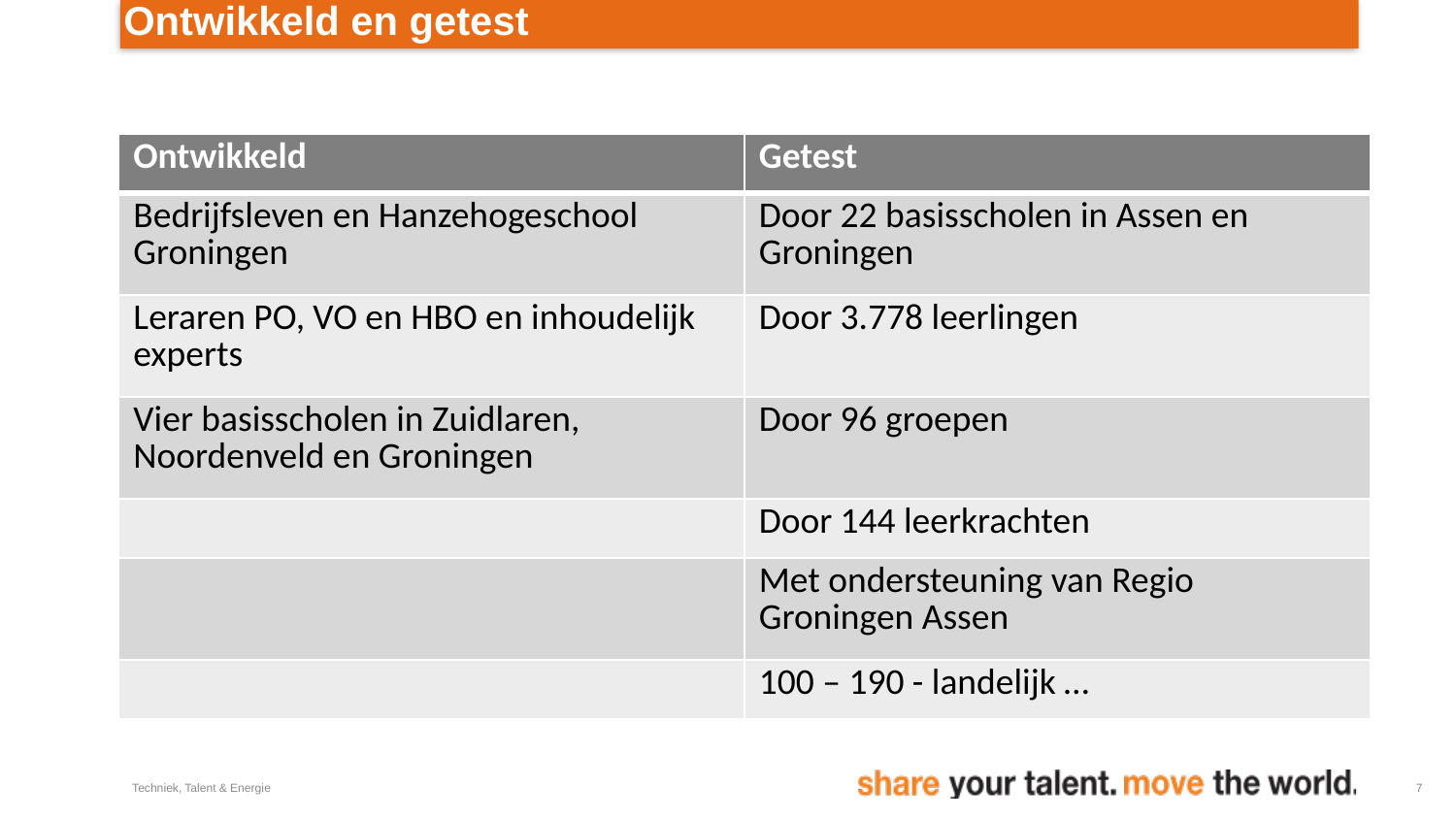

# Ontwikkeld en getest
| Ontwikkeld | Getest |
| --- | --- |
| Bedrijfsleven en Hanzehogeschool Groningen | Door 22 basisscholen in Assen en Groningen |
| Leraren PO, VO en HBO en inhoudelijk experts | Door 3.778 leerlingen |
| Vier basisscholen in Zuidlaren, Noordenveld en Groningen | Door 96 groepen |
|  | Door 144 leerkrachten |
|  | Met ondersteuning van Regio Groningen Assen |
|  | 100 – 190 - landelijk … |
Techniek, Talent & Energie
7